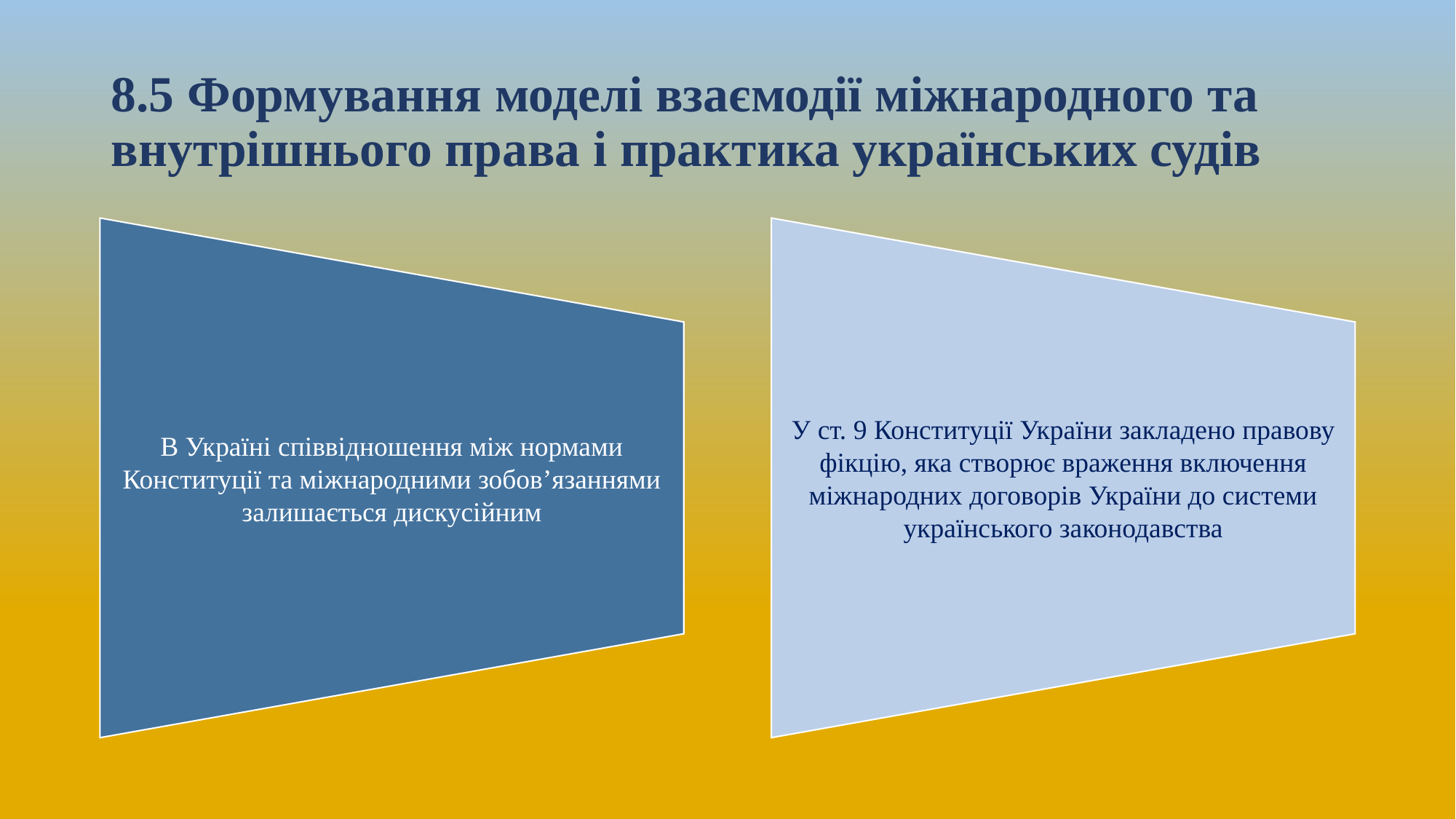

# 8.5 Формування моделі взаємодії міжнародного та внутрішнього права і практика українських судів
В Україні співвідношення між нормами Конституції та міжнародними зобов’язаннями залишається дискусійним
У ст. 9 Конституції України закладено правову фікцію, яка створює враження включення міжнародних договорів України до системи українського законодавства